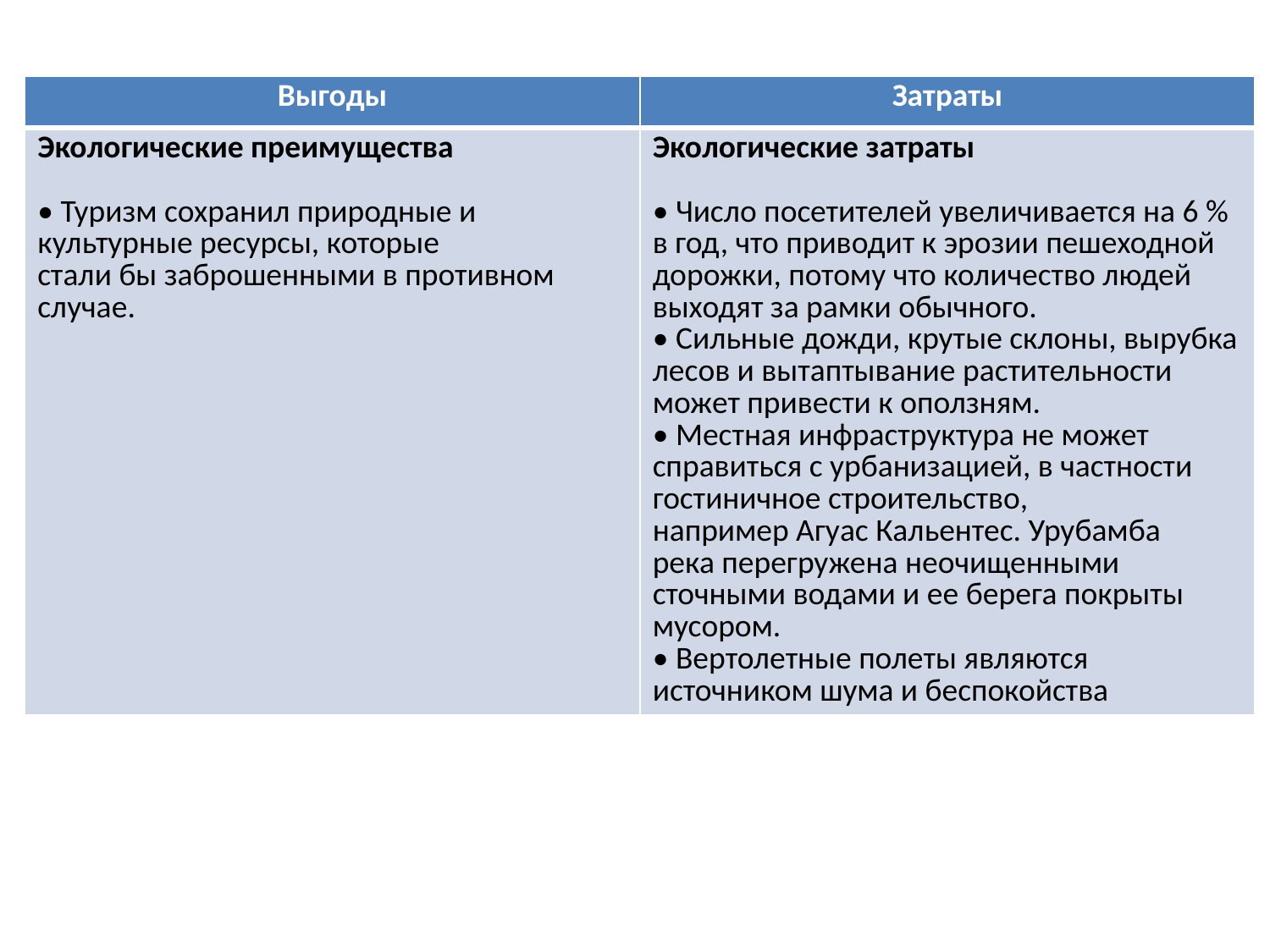

| Выгоды | Затраты |
| --- | --- |
| Экологические преимущества • Туризм сохранил природные и культурные ресурсы, которые стали бы заброшенными в противном случае. | Экологические затраты • Число посетителей увеличивается на 6 % в год, что приводит к эрозии пешеходной дорожки, потому что количество людей выходят за рамки обычного. • Сильные дожди, крутые склоны, вырубка лесов и вытаптывание растительности может привести к оползням. • Местная инфраструктура не может справиться с урбанизацией, в частности гостиничное строительство, например Агуас Кальентес. Урубамба река перегружена неочищенными сточными водами и ее берега покрыты мусором. • Вертолетные полеты являются источником шума и беспокойства |